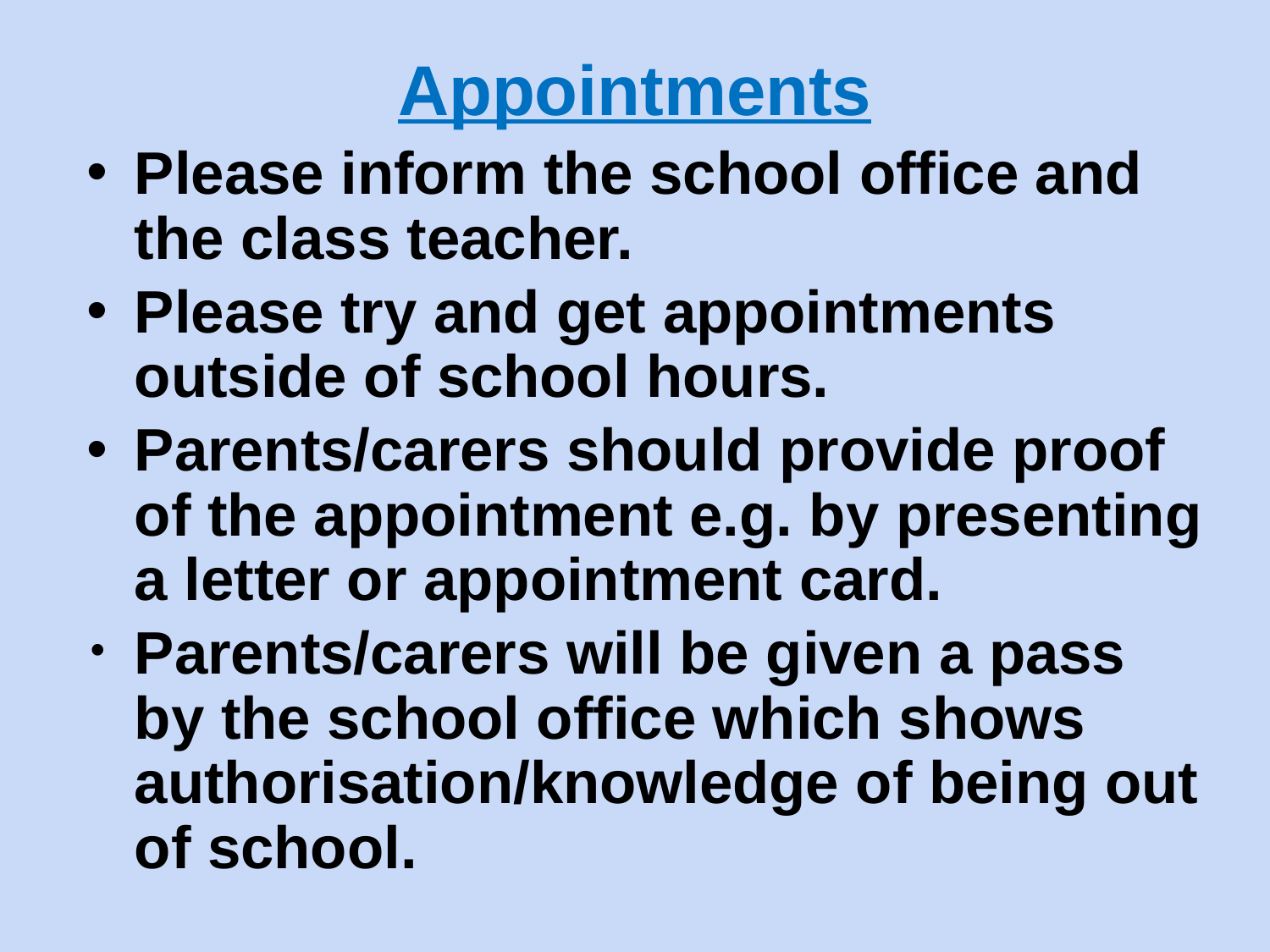

# Appointments
Please inform the school office and the class teacher.
Please try and get appointments outside of school hours.
Parents/carers should provide proof of the appointment e.g. by presenting a letter or appointment card.
Parents/carers will be given a pass by the school office which shows authorisation/knowledge of being out of school.